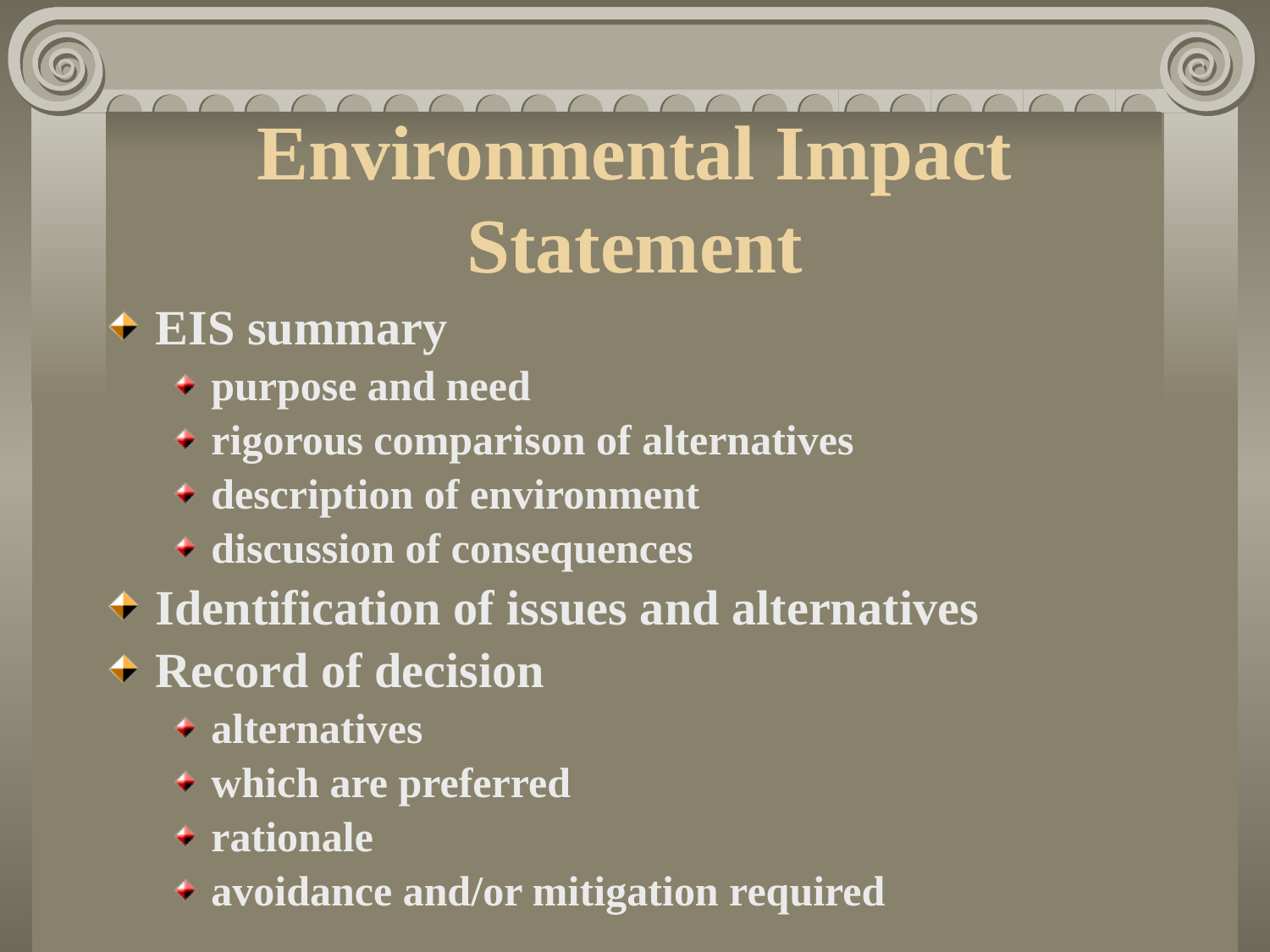

# Environmental Impact Statement
EIS summary
purpose and need
rigorous comparison of alternatives
description of environment
discussion of consequences
Identification of issues and alternatives
Record of decision
alternatives
which are preferred
rationale
avoidance and/or mitigation required